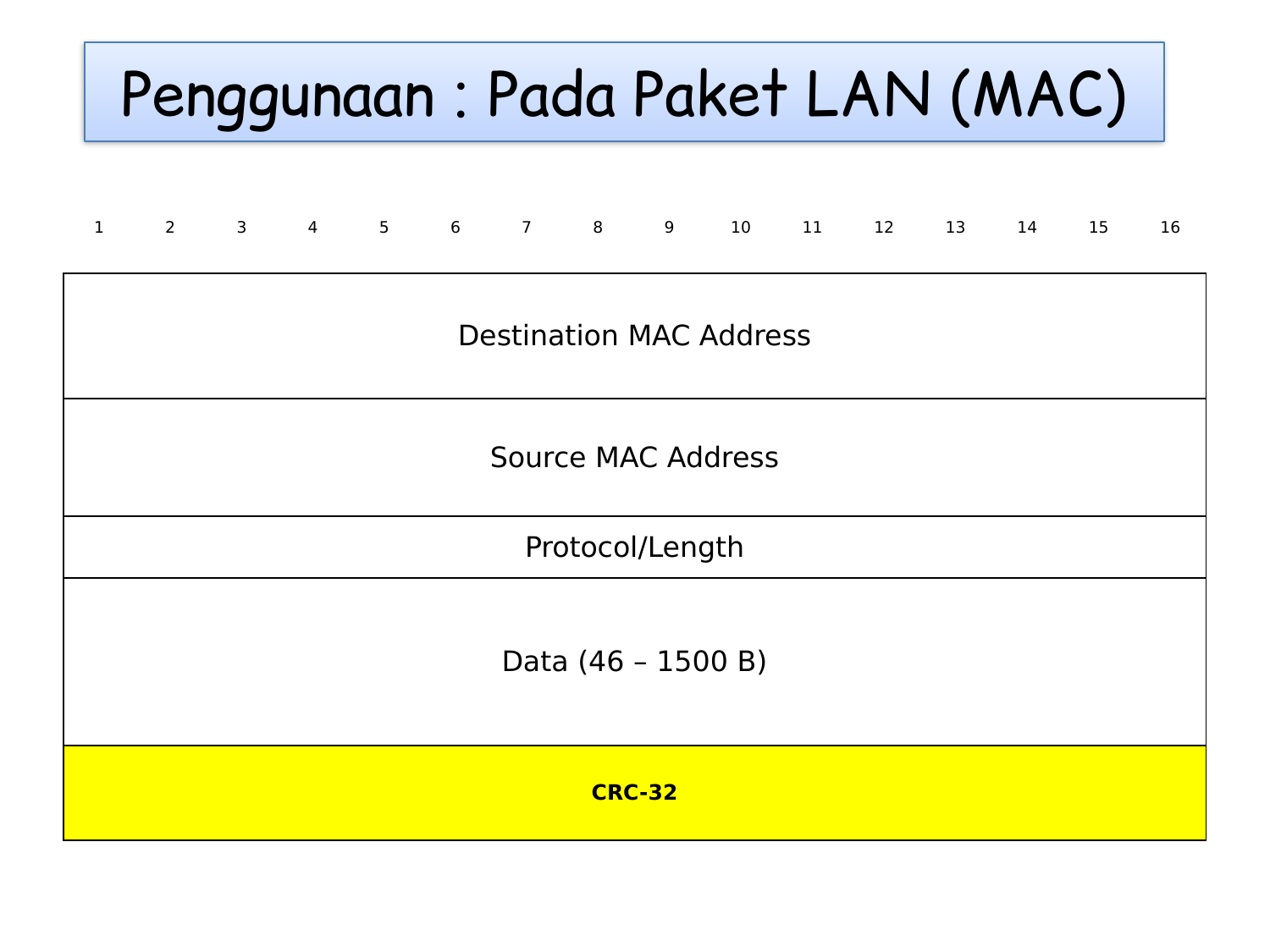

# Penggunaan : Pada Paket LAN (MAC)
| 1 | 2 | 3 | 4 | 5 | 6 | 7 | 8 | 9 | 10 | 11 | 12 | 13 | 14 | 15 | 16 |
| --- | --- | --- | --- | --- | --- | --- | --- | --- | --- | --- | --- | --- | --- | --- | --- |
| Destination MAC Address |  |  |  |  |  |  |  |  |  |  |  |  |  |  |  |
| Source MAC Address |  |  |  |  |  |  |  |  |  |  |  |  |  |  |  |
| Protocol/Length |  |  |  |  |  |  |  |  |  |  |  |  |  |  |  |
| Data (46 – 1500 B) |  |  |  |  |  |  |  |  |  |  |  |  |  |  |  |
| CRC-32 |  |  |  |  |  |  |  |  |  |  |  |  |  |  |  |